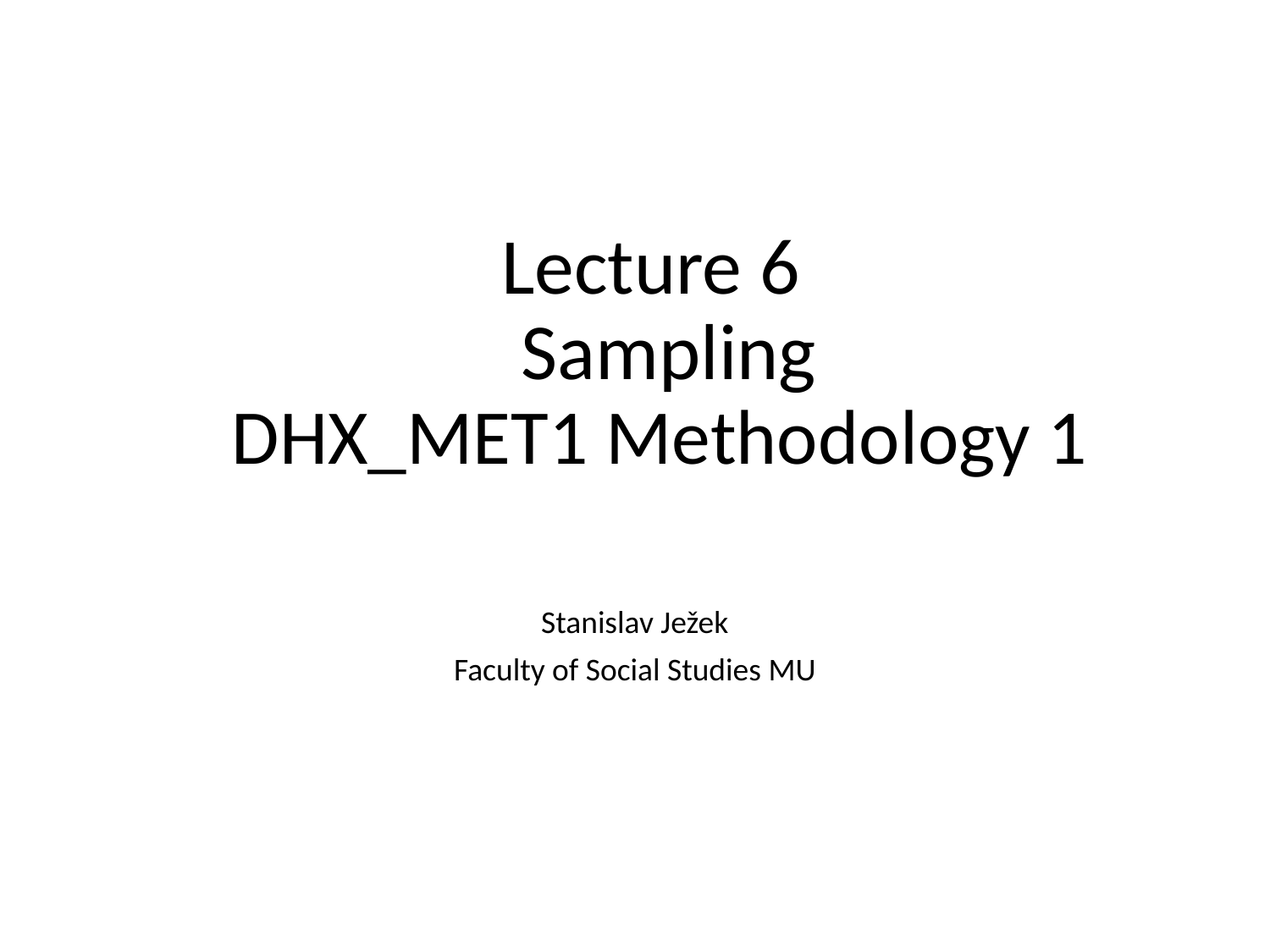

# Lecture 6 Sampling DHX_MET1 Methodology 1
Stanislav Ježek
Faculty of Social Studies MU